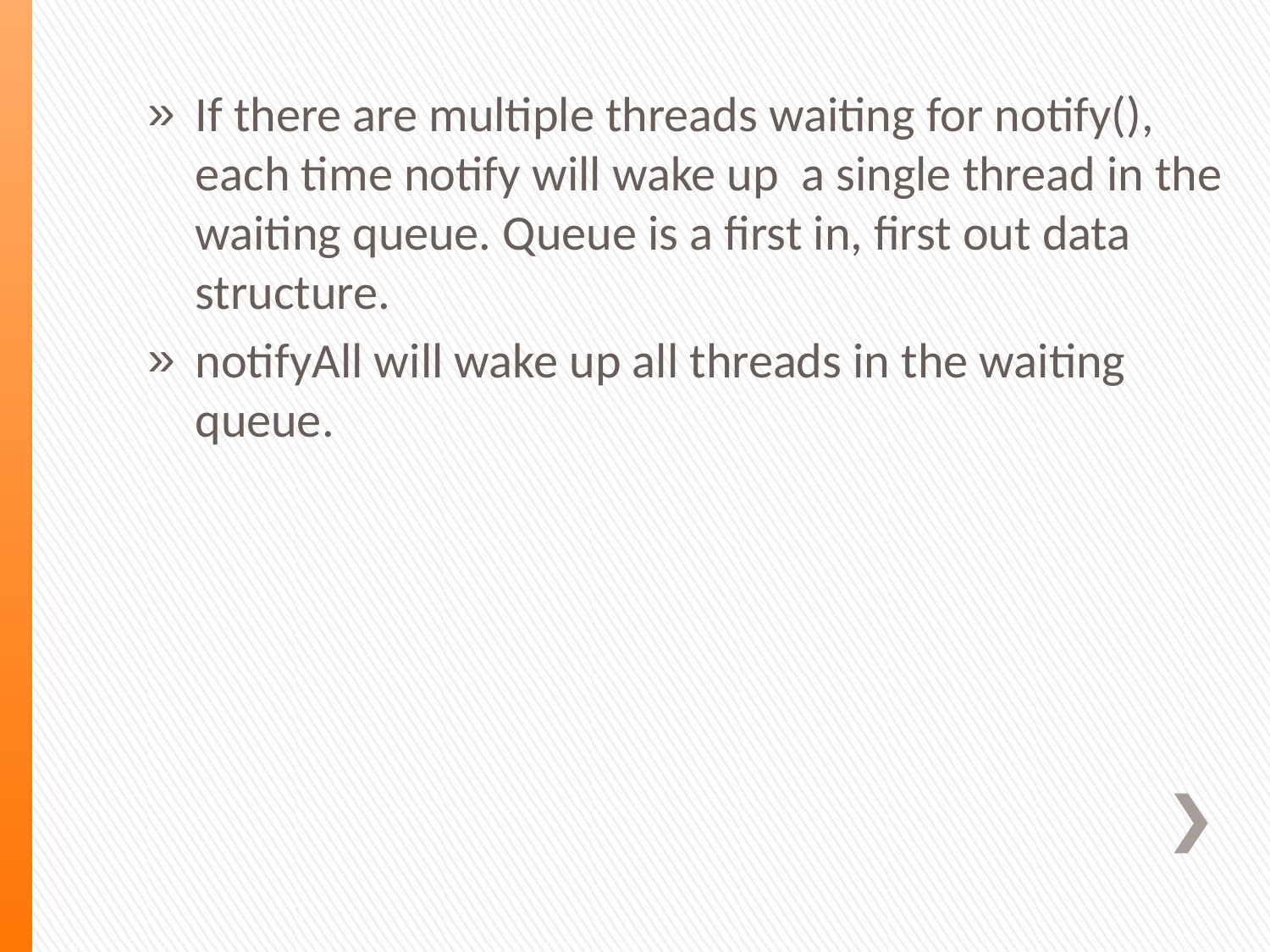

If there are multiple threads waiting for notify(), each time notify will wake up  a single thread in the waiting queue. Queue is a first in, first out data structure.
notifyAll will wake up all threads in the waiting queue.